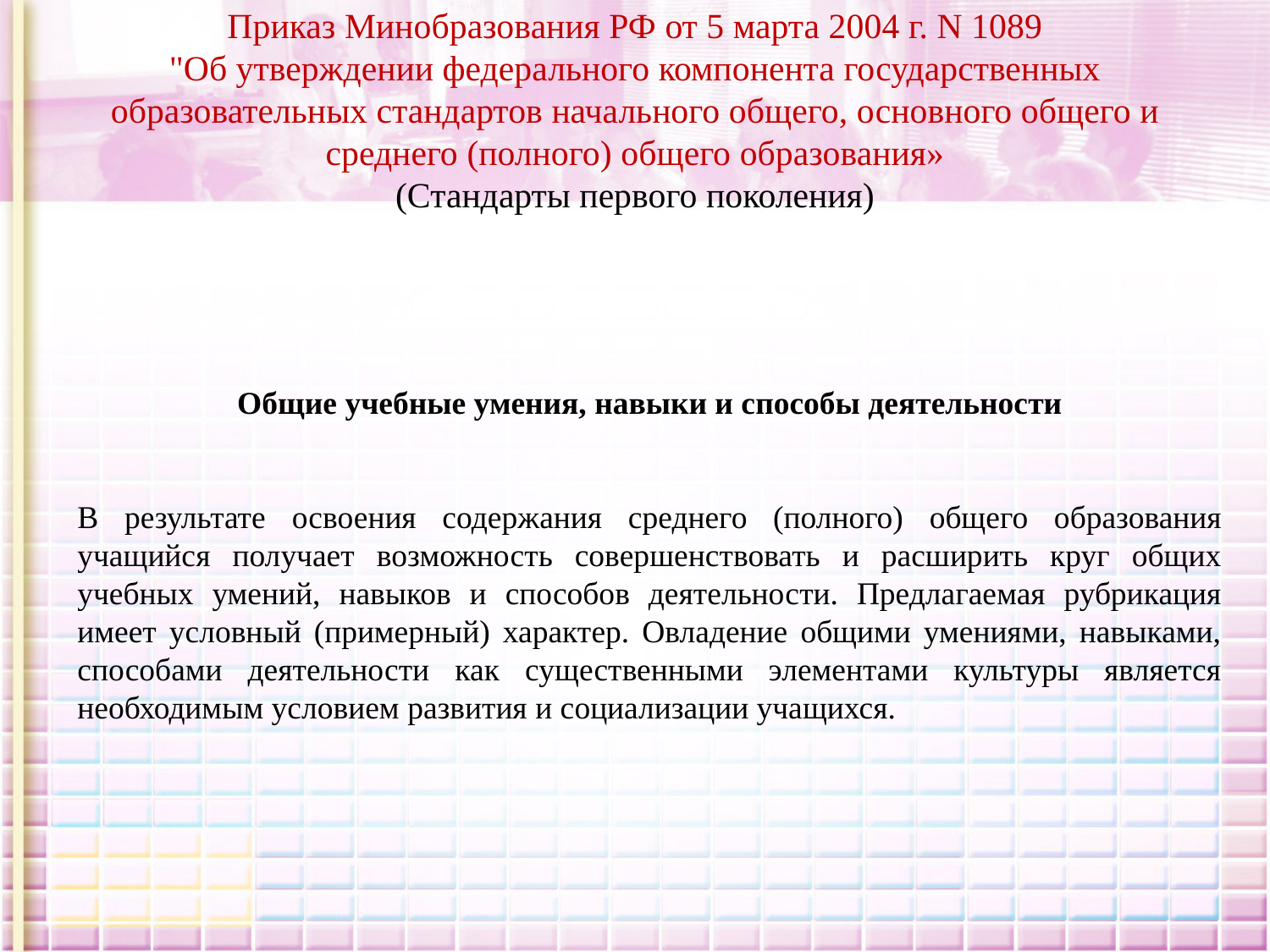

# Приказ Минобразования РФ от 5 марта 2004 г. N 1089 "Об утверждении федерального компонента государственных образовательных стандартов начального общего, основного общего и среднего (полного) общего образования» (Стандарты первого поколения)
Общие учебные умения, навыки и способы деятельности

В результате освоения содержания среднего (полного) общего образования учащийся получает возможность совершенствовать и расширить круг общих учебных умений, навыков и способов деятельности. Предлагаемая рубрикация имеет условный (примерный) характер. Овладение общими умениями, навыками, способами деятельности как существенными элементами культуры является необходимым условием развития и социализации учащихся.